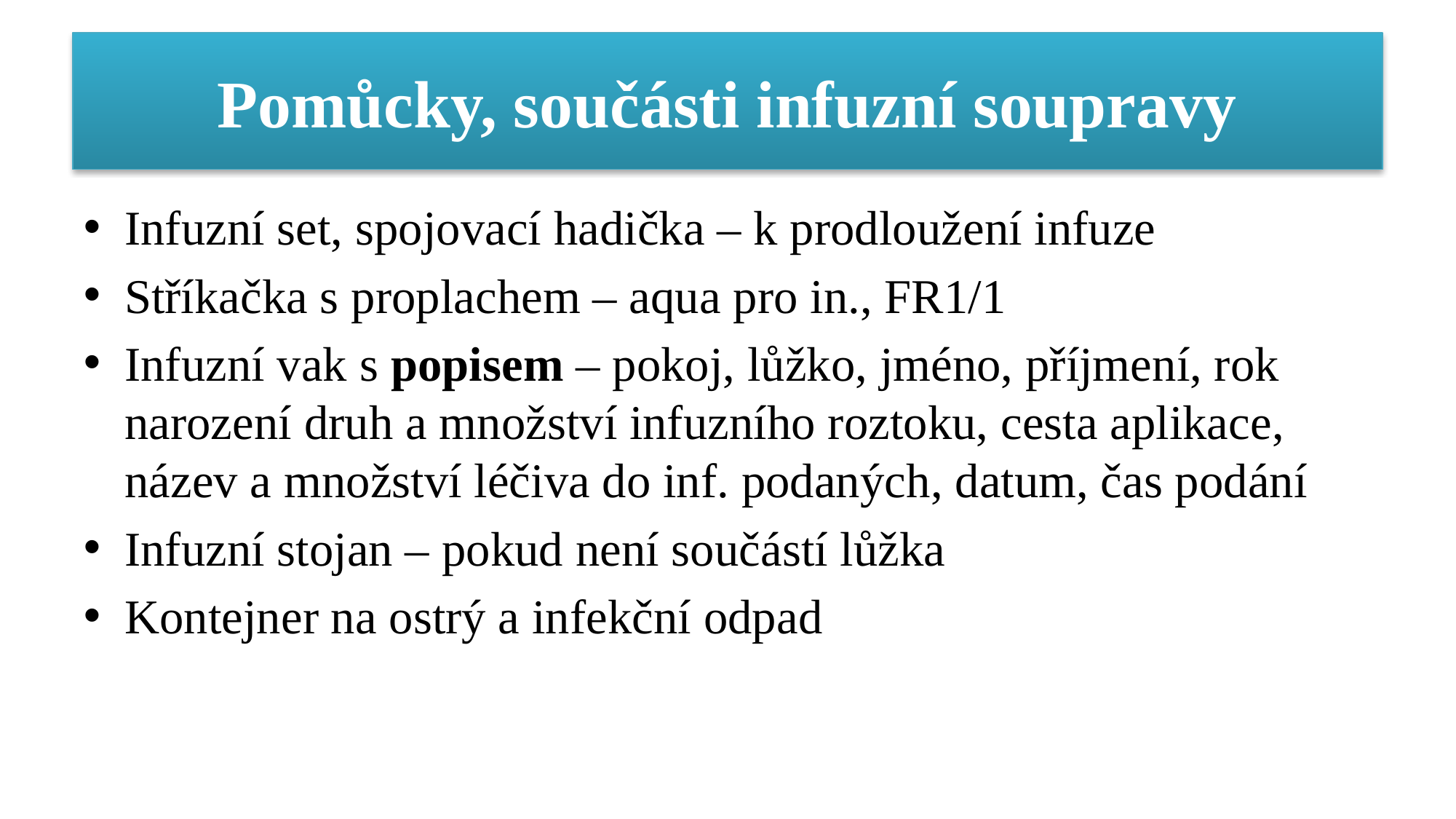

# Pomůcky, součásti infuzní soupravy
Infuzní set, spojovací hadička – k prodloužení infuze
Stříkačka s proplachem – aqua pro in., FR1/1
Infuzní vak s popisem – pokoj, lůžko, jméno, příjmení, rok narození druh a množství infuzního roztoku, cesta aplikace, název a množství léčiva do inf. podaných, datum, čas podání
Infuzní stojan – pokud není součástí lůžka
Kontejner na ostrý a infekční odpad